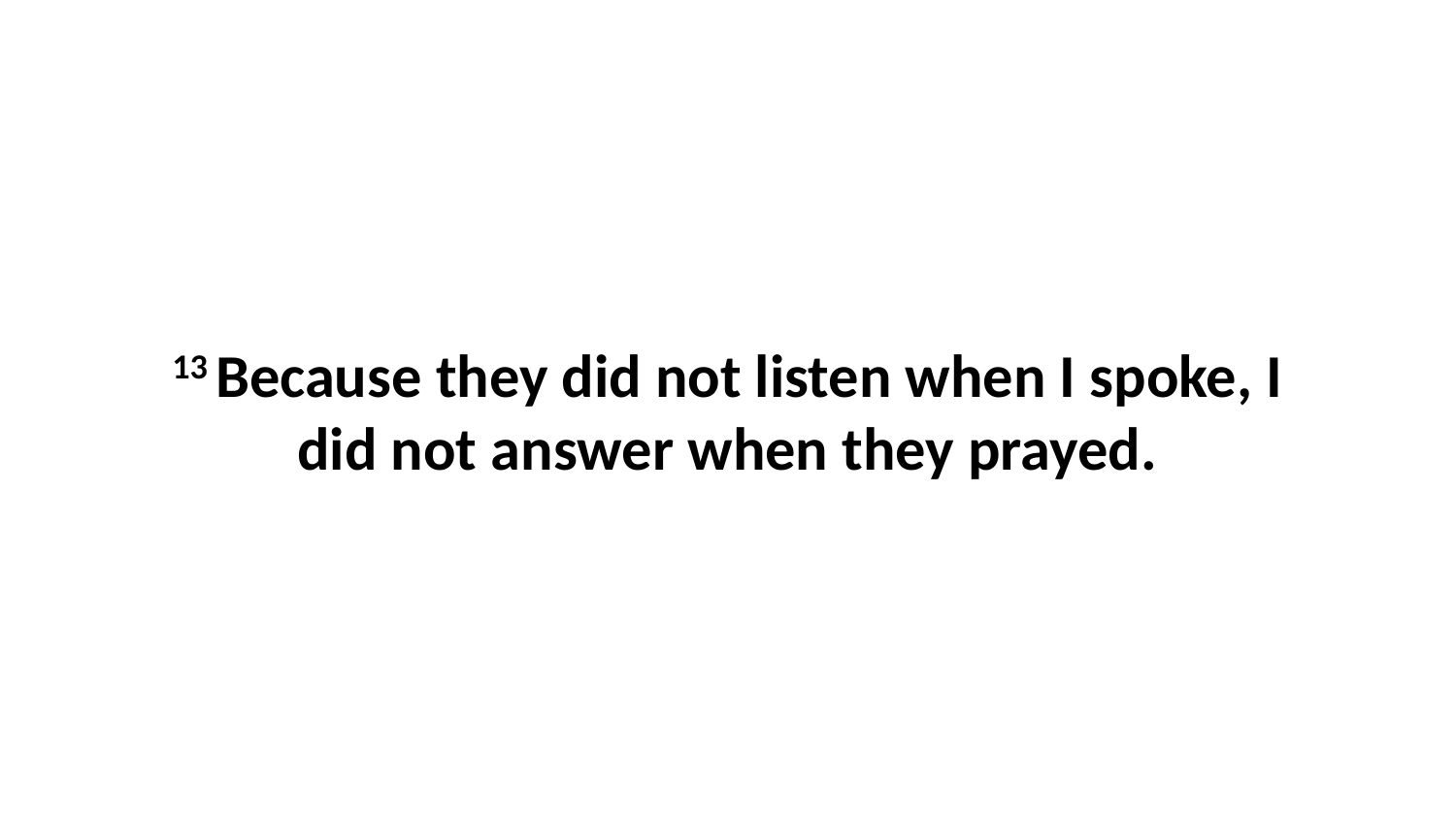

13 Because they did not listen when I spoke, I did not answer when they prayed.